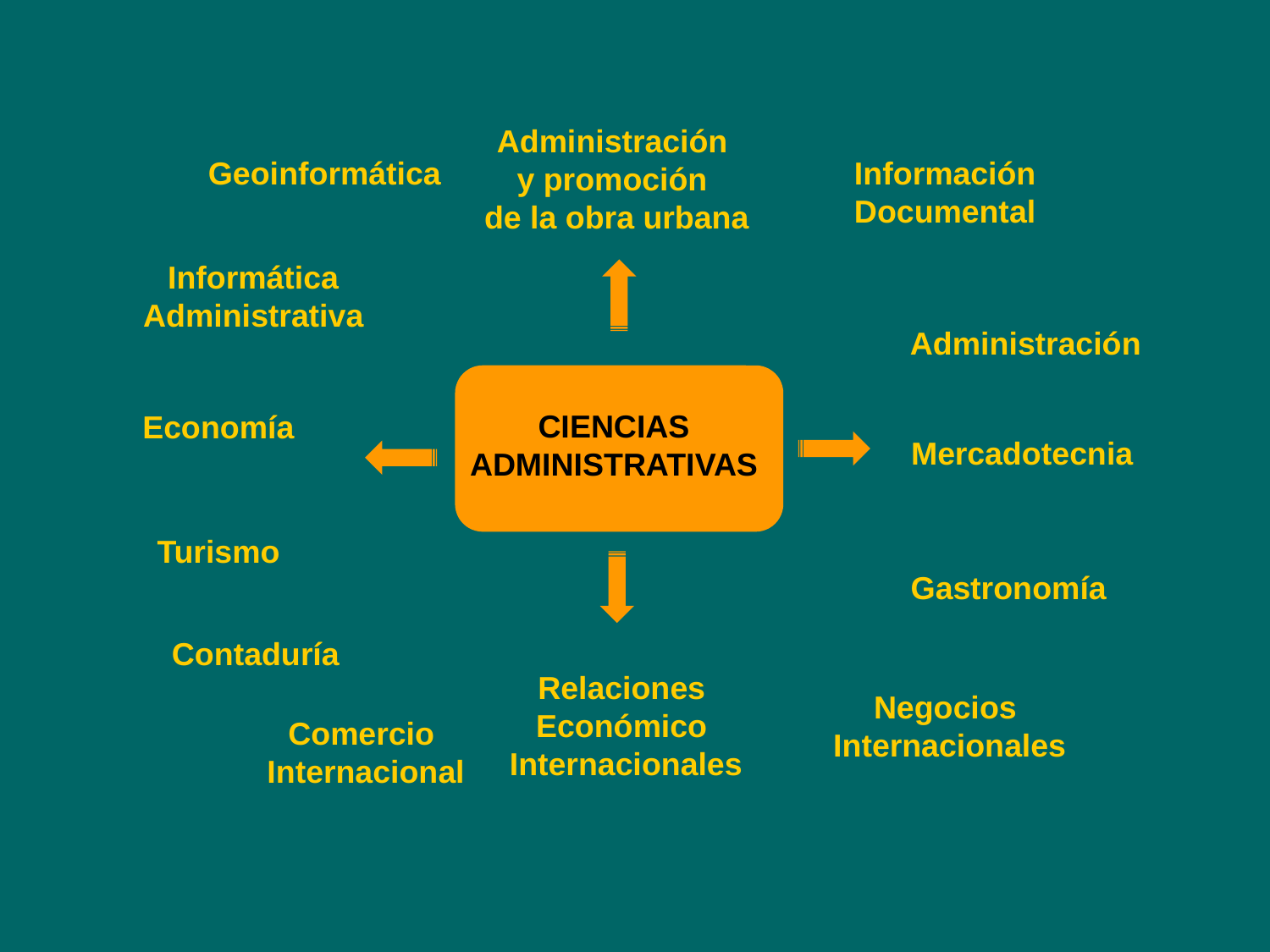

Administración
y promoción
de la obra urbana
Geoinformática
Información
Documental
Informática
Administrativa

Administración

CIENCIAS
ADMINISTRATIVAS
Economía
Mercadotecnia

Turismo
Gastronomía

Contaduría
Relaciones
Económico
Internacionales
Negocios
Internacionales
Comercio
Internacional